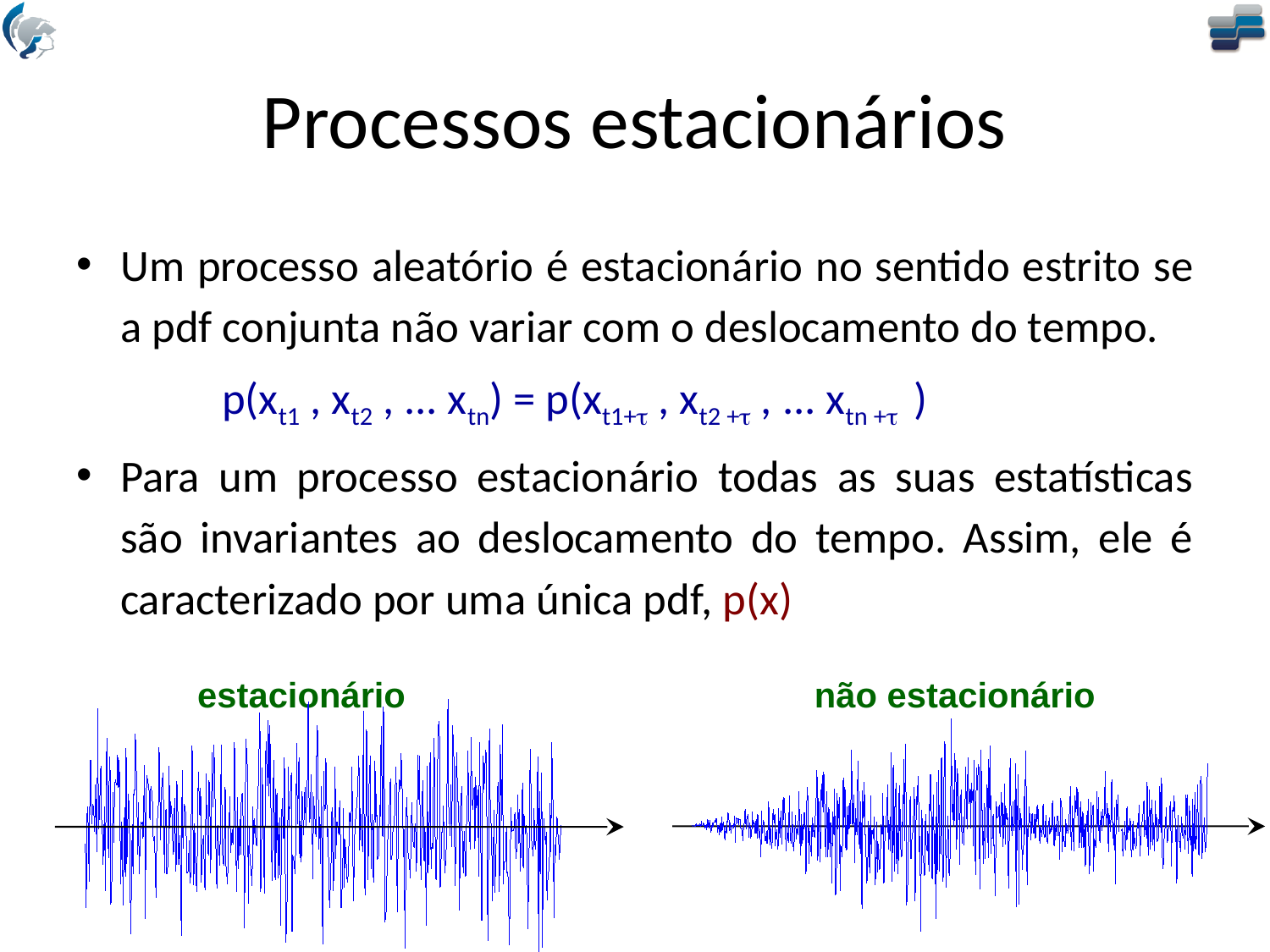

# Processos estacionários
Um processo aleatório é estacionário no sentido estrito se a pdf conjunta não variar com o deslocamento do tempo.
          p(xt1 , xt2 , ... xtn) = p(xt1+τ , xt2 +τ , ... xtn +τ  )
Para um processo estacionário todas as suas estatísticas são invariantes ao deslocamento do tempo. Assim, ele é caracterizado por uma única pdf, p(x)
                   estacionário                                          não estacionário

8